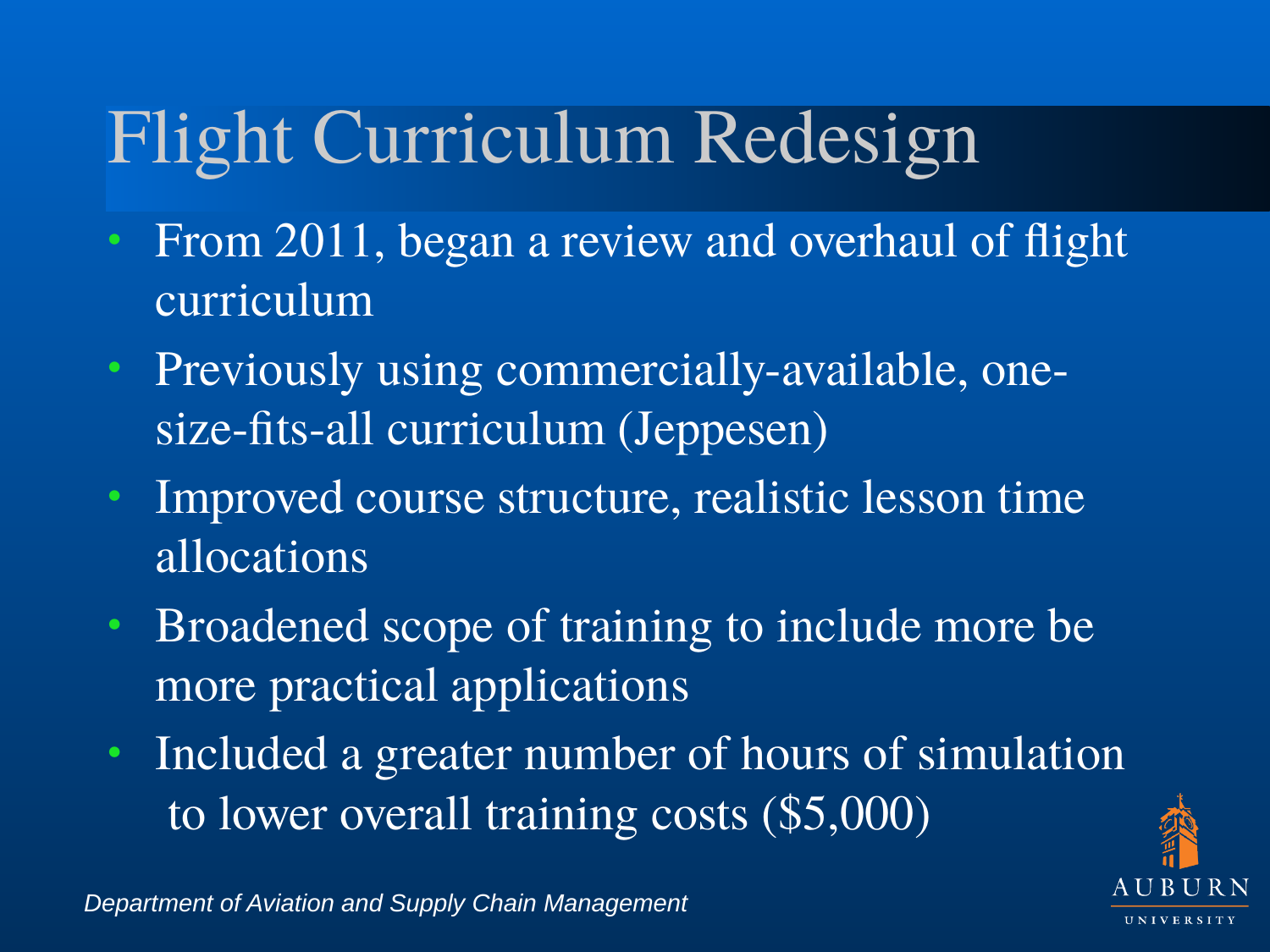

# Flight Curriculum Redesign
From 2011, began a review and overhaul of flight curriculum
Previously using commercially-available, one-size-fits-all curriculum (Jeppesen)
Improved course structure, realistic lesson time allocations
Broadened scope of training to include more be more practical applications
Included a greater number of hours of simulation  to lower overall training costs ($5,000)